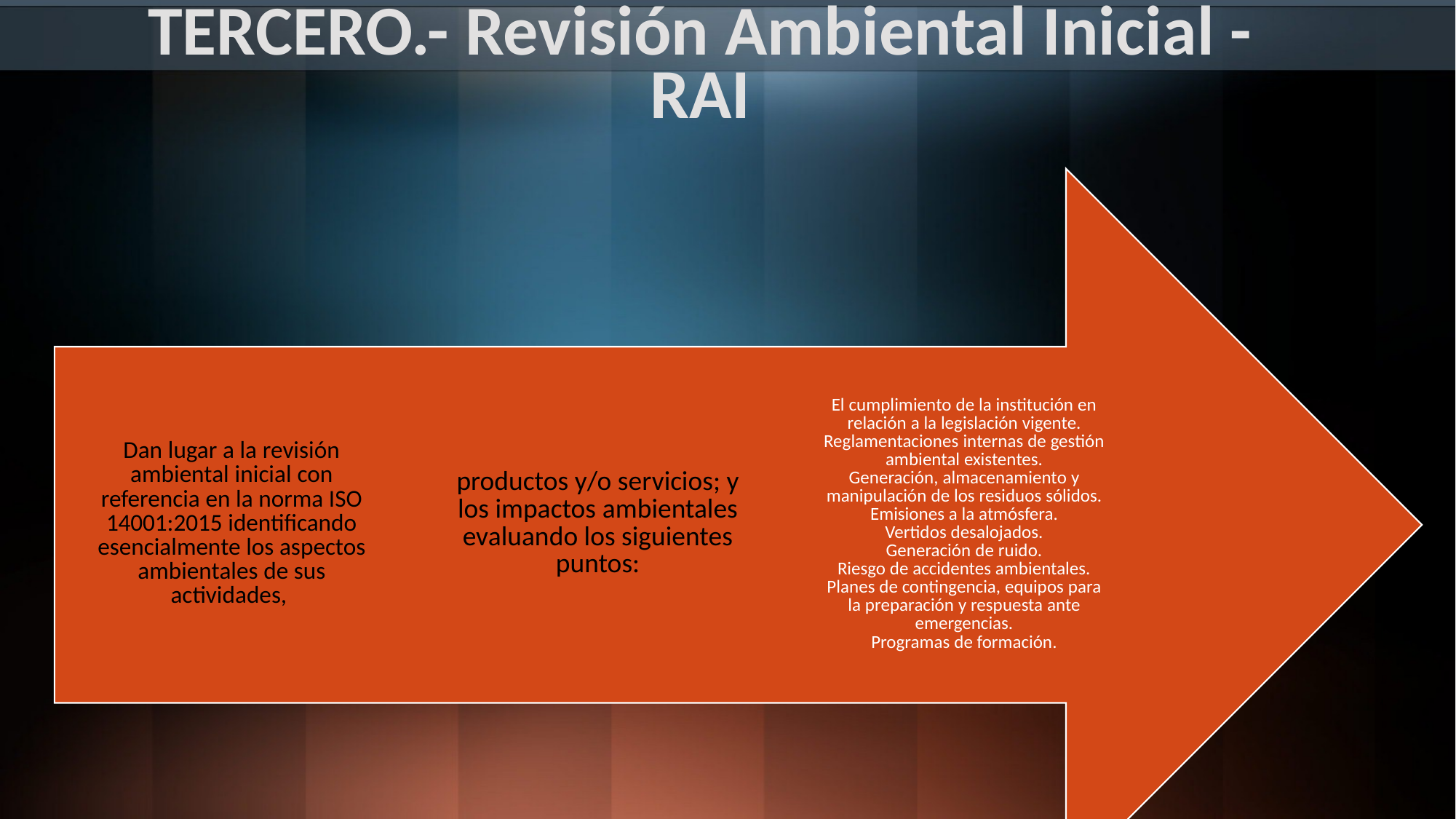

TERCERO.- Revisión Ambiental Inicial - RAI
Dan lugar a la revisión ambiental inicial con referencia en la norma ISO 14001:2015 identificando esencialmente los aspectos ambientales de sus actividades,
productos y/o servicios; y los impactos ambientales evaluando los siguientes puntos:
El cumplimiento de la institución en relación a la legislación vigente.
Reglamentaciones internas de gestión ambiental existentes.
Generación, almacenamiento y manipulación de los residuos sólidos.
Emisiones a la atmósfera.
Vertidos desalojados.
Generación de ruido.
Riesgo de accidentes ambientales.
Planes de contingencia, equipos para la preparación y respuesta ante emergencias.
Programas de formación.